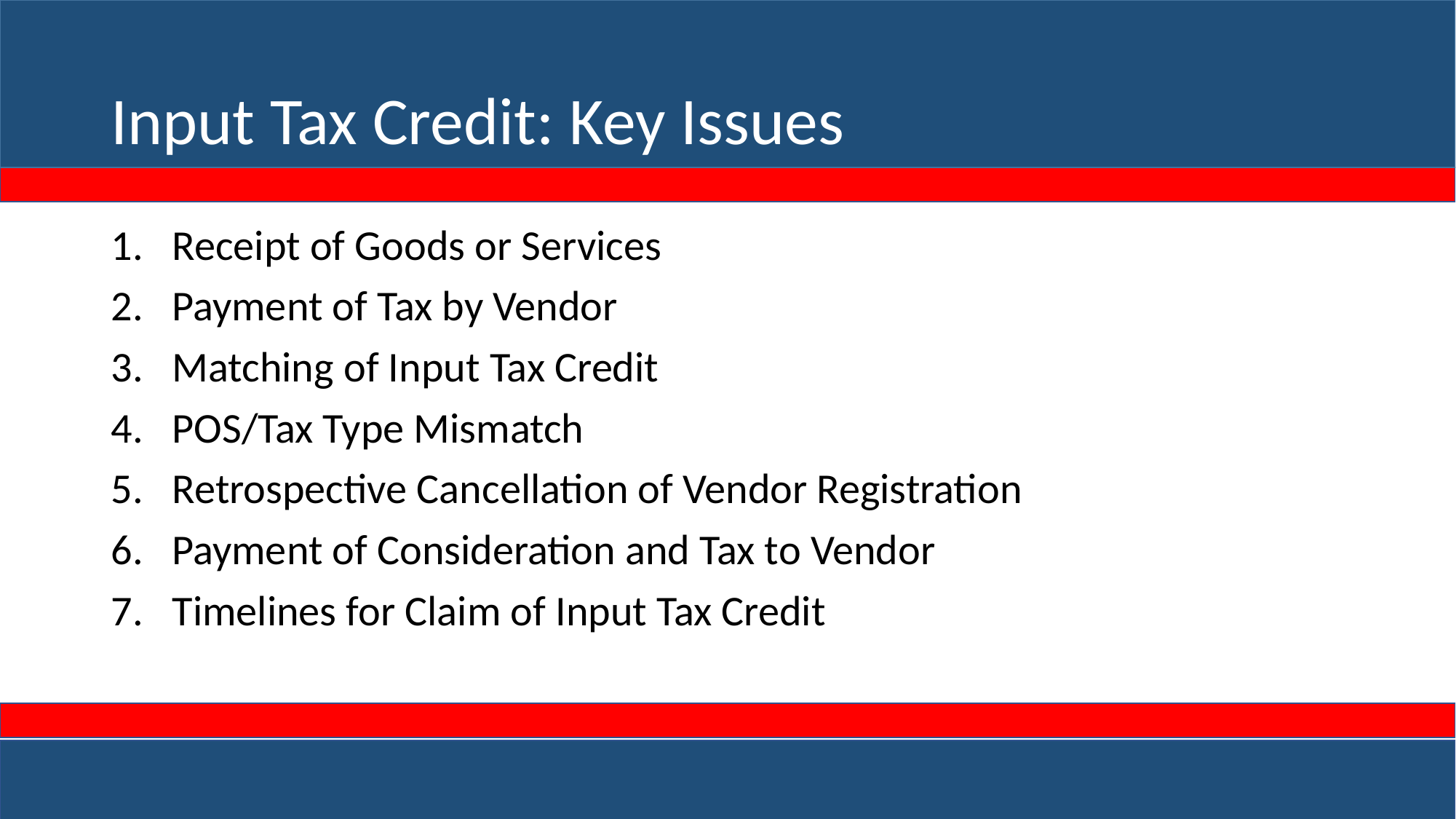

# Input Tax Credit: Key Issues
Receipt of Goods or Services
Payment of Tax by Vendor
Matching of Input Tax Credit
POS/Tax Type Mismatch
Retrospective Cancellation of Vendor Registration
Payment of Consideration and Tax to Vendor
Timelines for Claim of Input Tax Credit